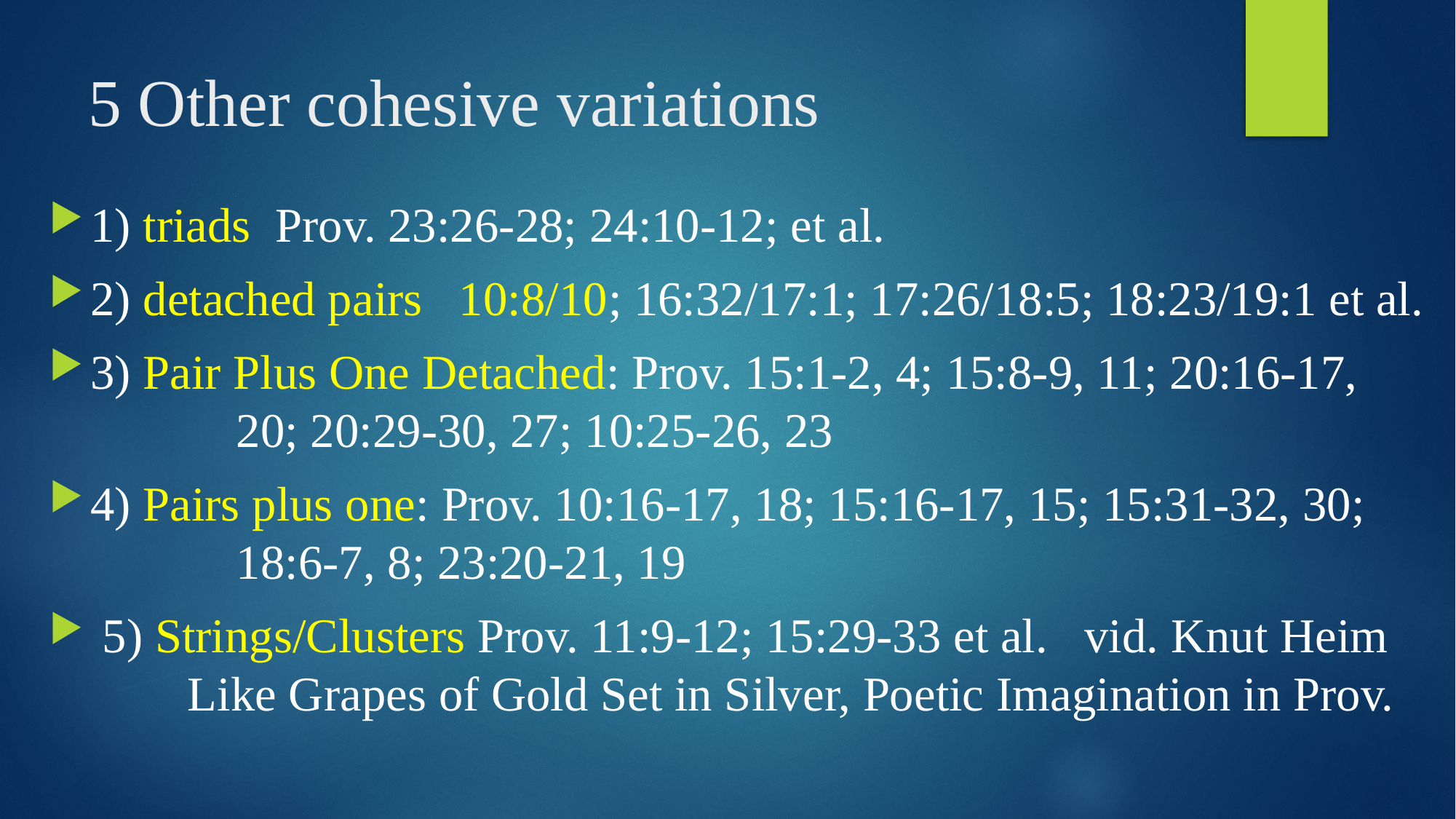

# 5 Other cohesive variations
1) triads  Prov. 23:26-28; 24:10-12; et al.
2) detached pairs   10:8/10; 16:32/17:1; 17:26/18:5; 18:23/19:1 et al.
3) Pair Plus One Detached: Prov. 15:1-2, 4; 15:8-9, 11; 20:16-17,
            20; 20:29-30, 27; 10:25-26, 23
4) Pairs plus one: Prov. 10:16-17, 18; 15:16-17, 15; 15:31-32, 30;
            18:6-7, 8; 23:20-21, 19
 5) Strings/Clusters Prov. 11:9-12; 15:29-33 et al.   vid. Knut Heim
        Like Grapes of Gold Set in Silver, Poetic Imagination in Prov.